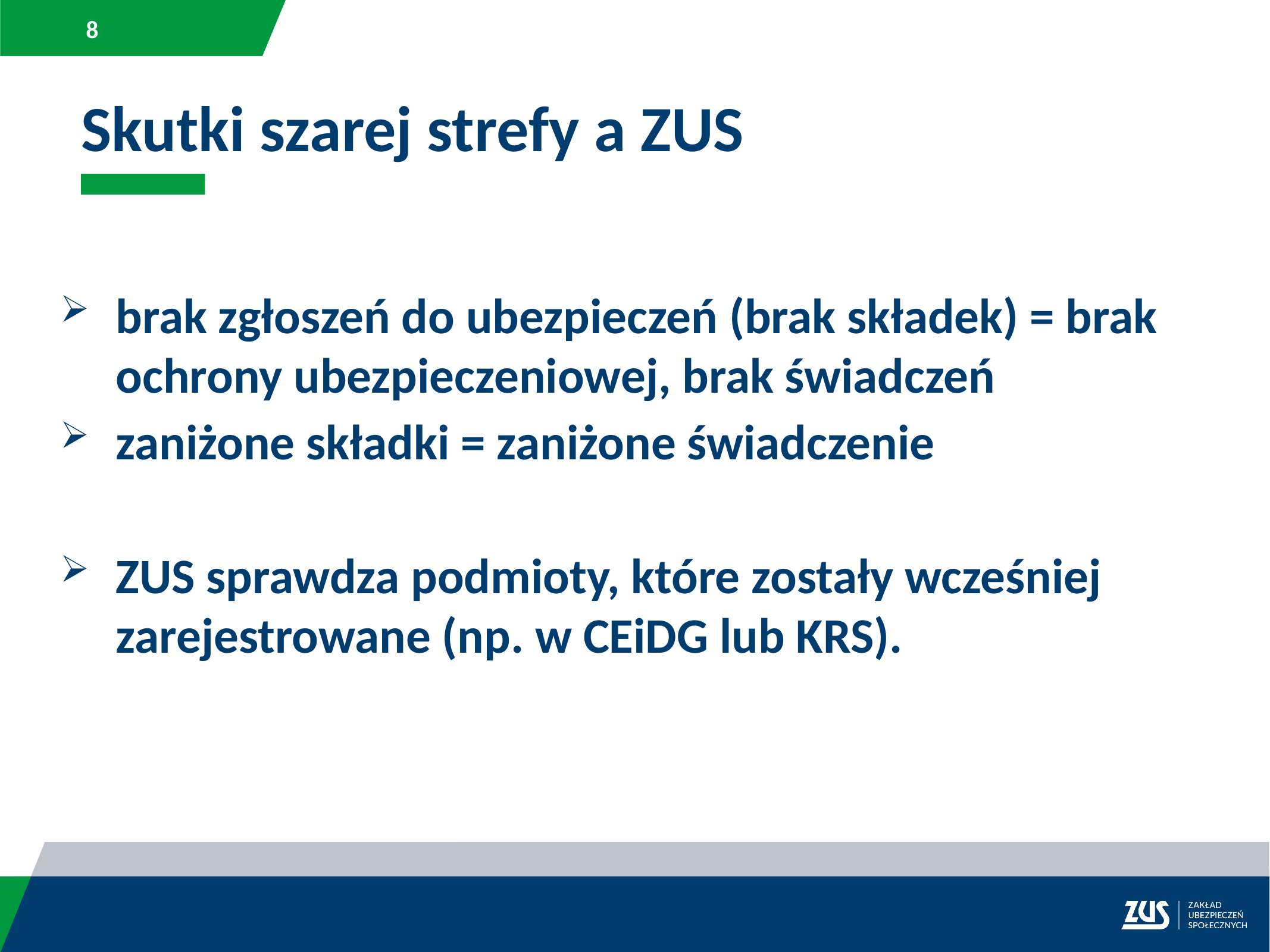

Skutki szarej strefy a ZUS
brak zgłoszeń do ubezpieczeń (brak składek) = brak ochrony ubezpieczeniowej, brak świadczeń
zaniżone składki = zaniżone świadczenie

ZUS sprawdza podmioty, które zostały wcześniej zarejestrowane (np. w CEiDG lub KRS).